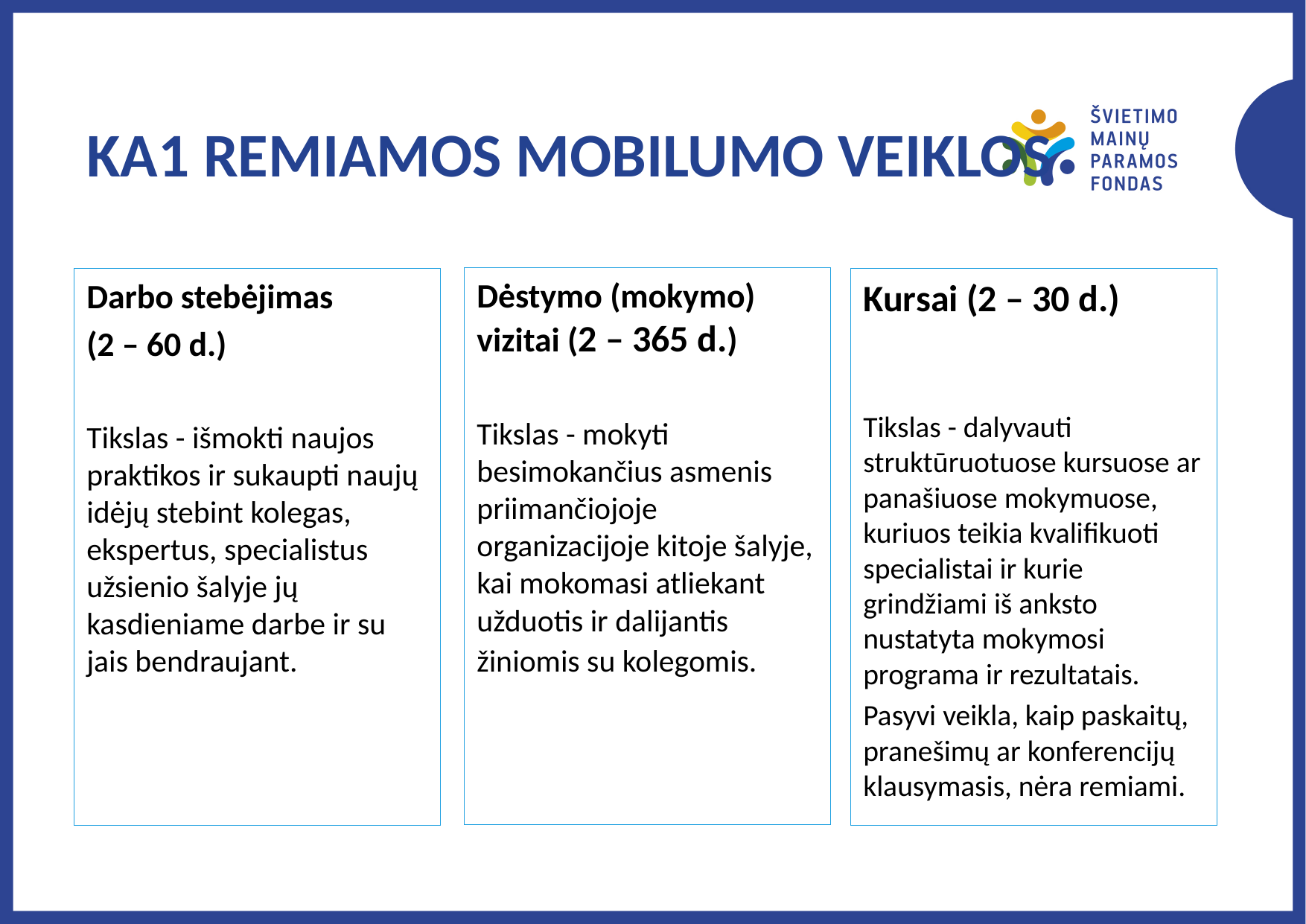

# KA1 REMIAMOS MOBILUMO VEIKLOS
Dėstymo (mokymo) vizitai (2 – 365 d.)

Tikslas - mokyti besimokančius asmenis priimančiojoje organizacijoje kitoje šalyje, kai mokomasi atliekant užduotis ir dalijantis žiniomis su kolegomis.

Darbo stebėjimas
(2 – 60 d.)

Tikslas - išmokti naujos praktikos ir sukaupti naujų idėjų stebint kolegas, ekspertus, specialistus užsienio šalyje jų kasdieniame darbe ir su jais bendraujant.

Kursai (2 – 30 d.)

Tikslas - dalyvauti struktūruotuose kursuose ar panašiuose mokymuose, kuriuos teikia kvalifikuoti specialistai ir kurie grindžiami iš anksto nustatyta mokymosi programa ir rezultatais.
Pasyvi veikla, kaip paskaitų, pranešimų ar konferencijų klausymasis, nėra remiami.